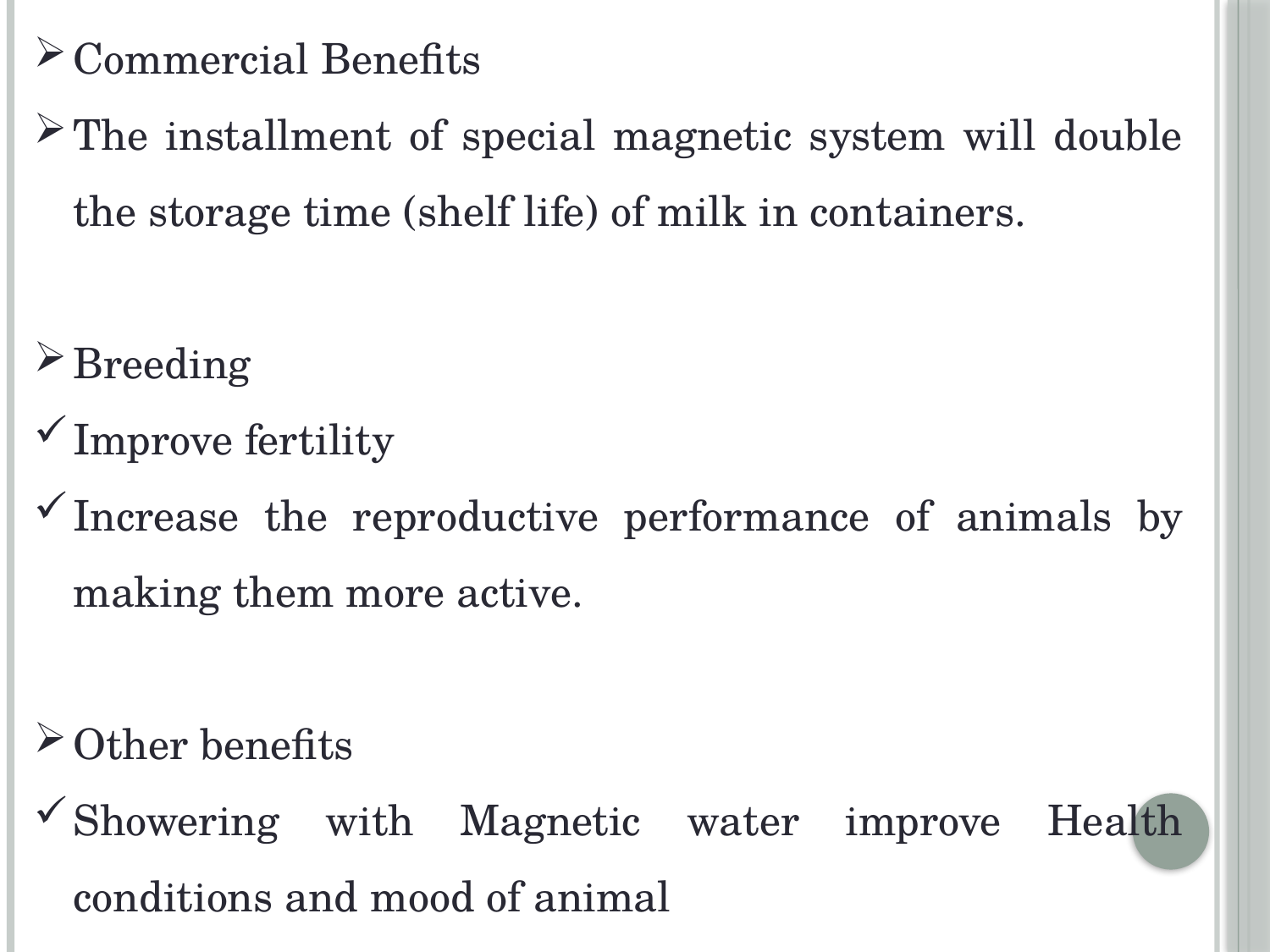

Commercial Benefits
The installment of special magnetic system will double the storage time (shelf life) of milk in containers.

Breeding
Improve fertility
Increase the reproductive performance of animals by making them more active.

Other benefits
Showering with Magnetic water improve Health conditions and mood of animal